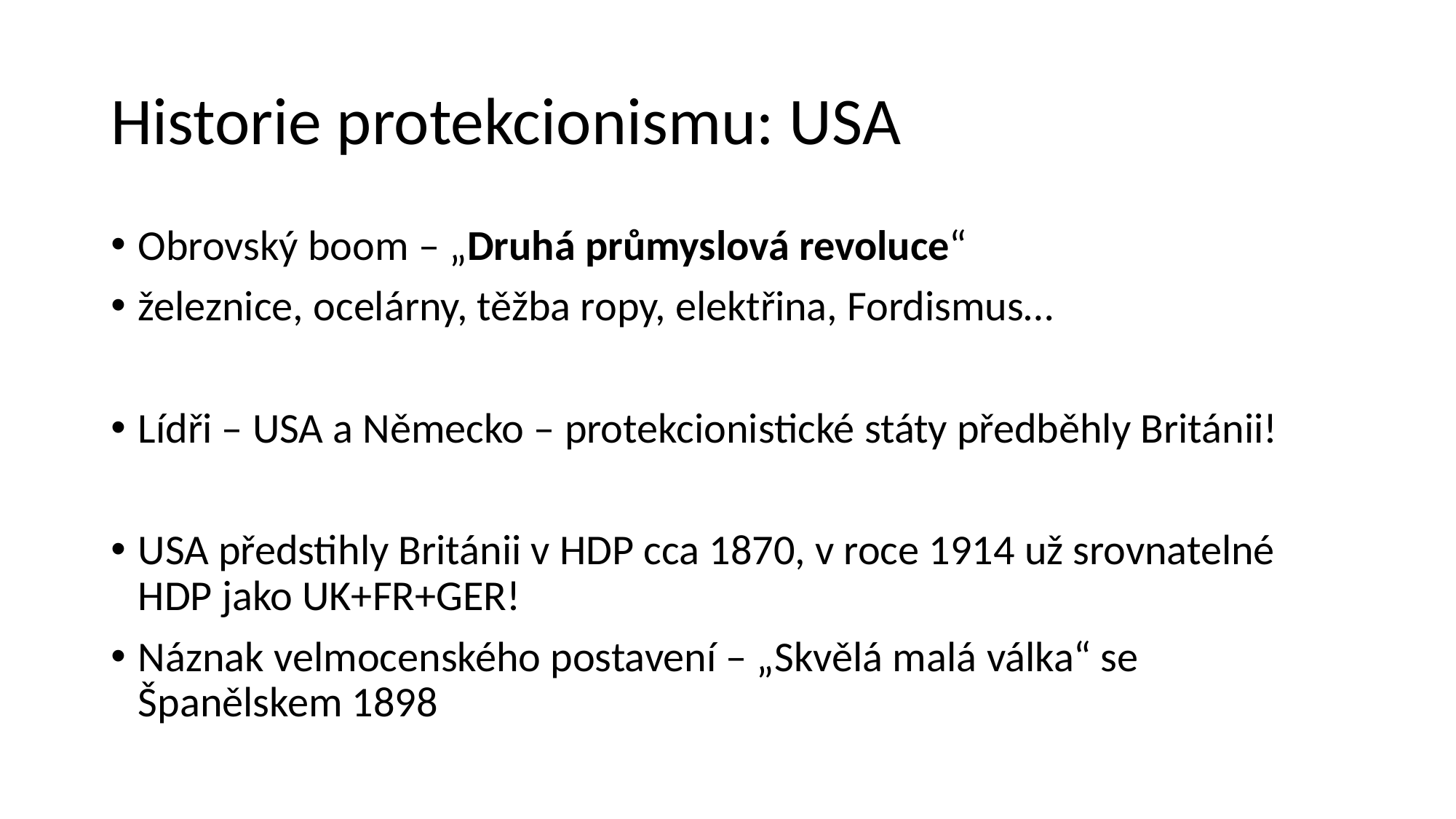

# Historie protekcionismu: USA
Obrovský boom – „Druhá průmyslová revoluce“
železnice, ocelárny, těžba ropy, elektřina, Fordismus…

Lídři – USA a Německo – protekcionistické státy předběhly Británii!

USA předstihly Británii v HDP cca 1870, v roce 1914 už srovnatelné HDP jako UK+FR+GER!
Náznak velmocenského postavení – „Skvělá malá válka“ se Španělskem 1898